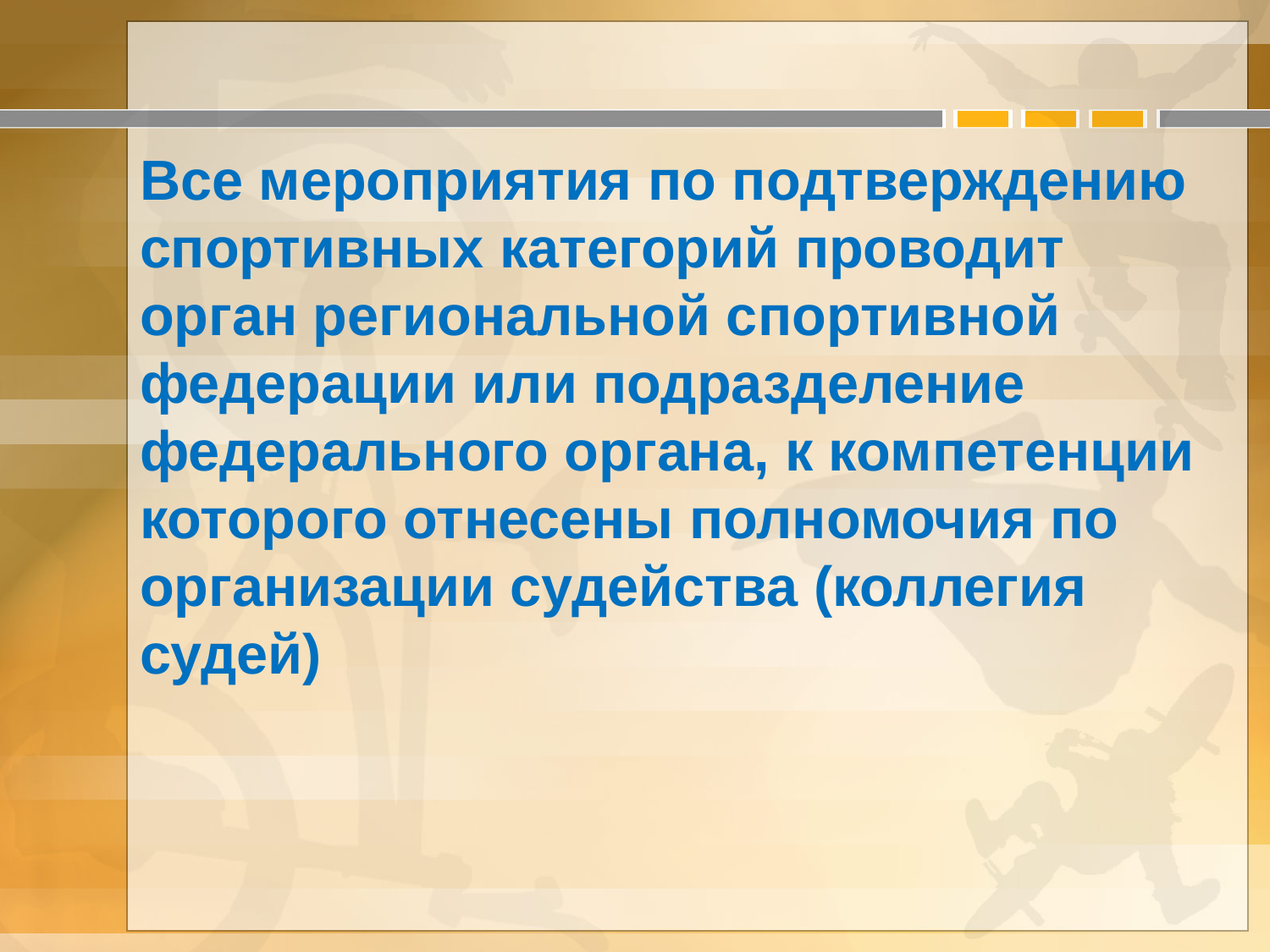

#
Все мероприятия по подтверждению спортивных категорий проводит орган региональной спортивной федерации или подразделение федерального органа, к компетенции которого отнесены полномочия по организации судейства (коллегия судей)